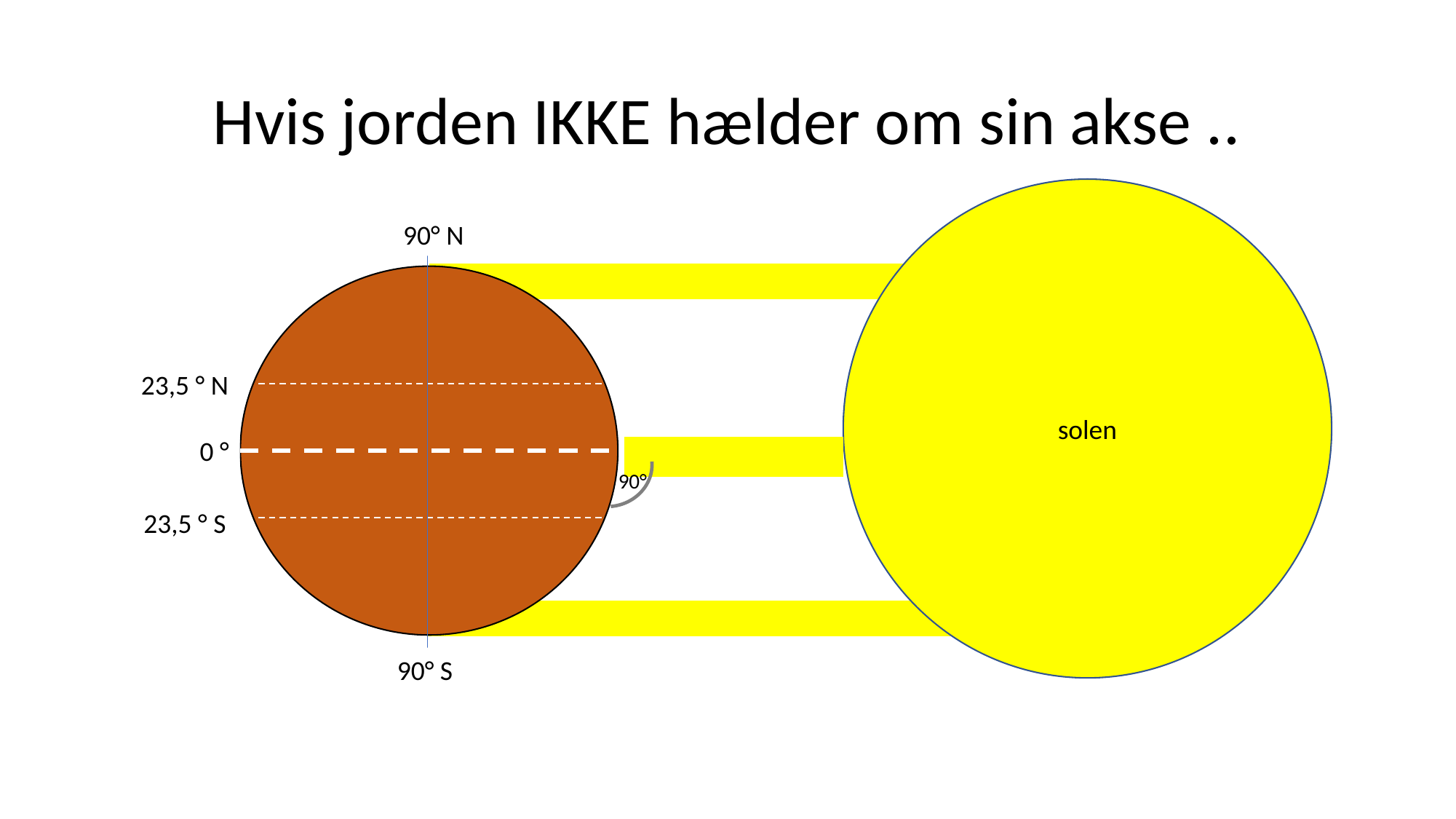

# Hvis jorden IKKE hælder om sin akse ..
solen

90° N

23,5 ° N
0 °
23,5 ° S
90° S

90°